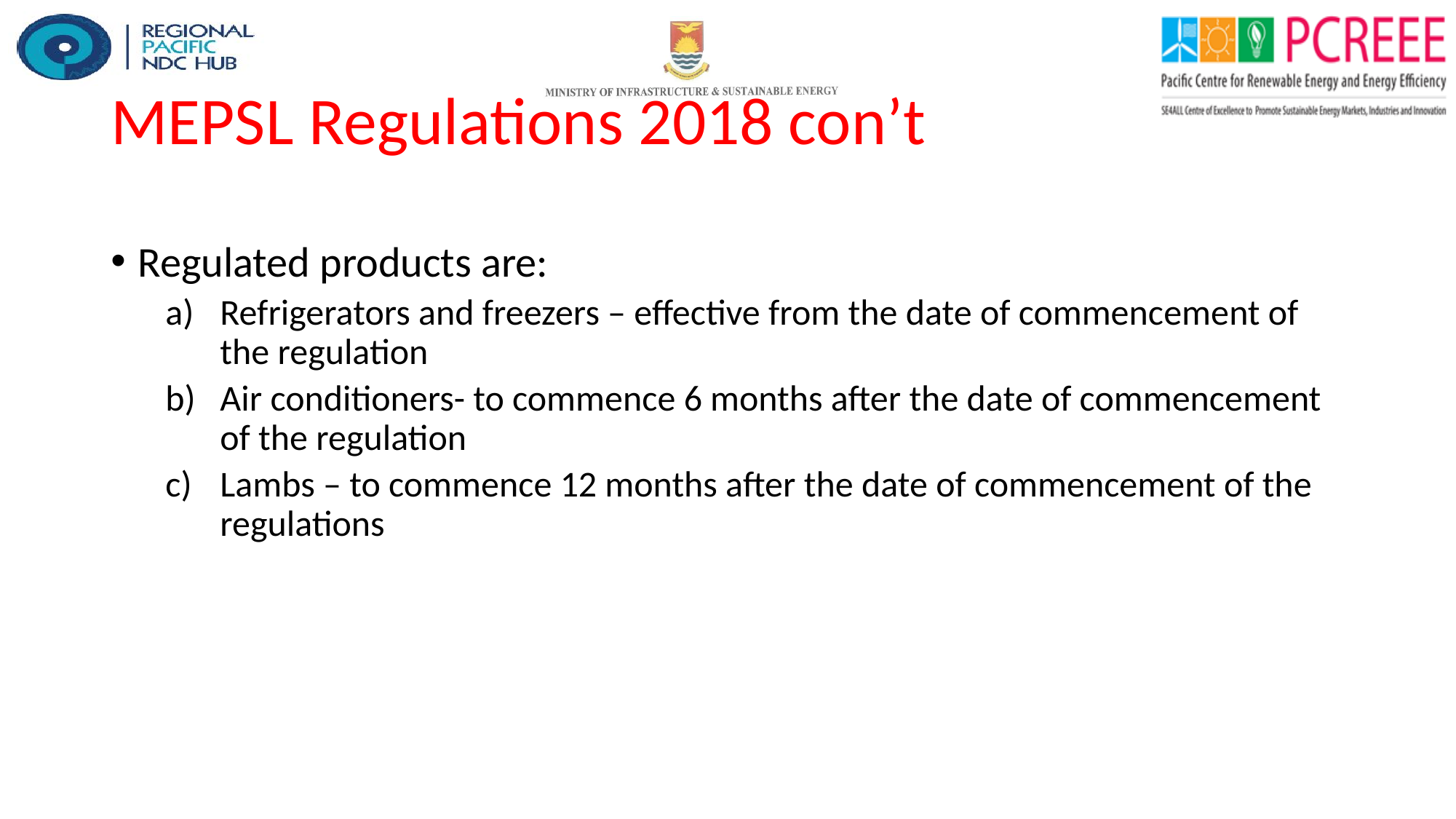

# MEPSL Regulations 2018 con’t
Regulated products are:
Refrigerators and freezers – effective from the date of commencement of the regulation
Air conditioners- to commence 6 months after the date of commencement of the regulation
Lambs – to commence 12 months after the date of commencement of the regulations